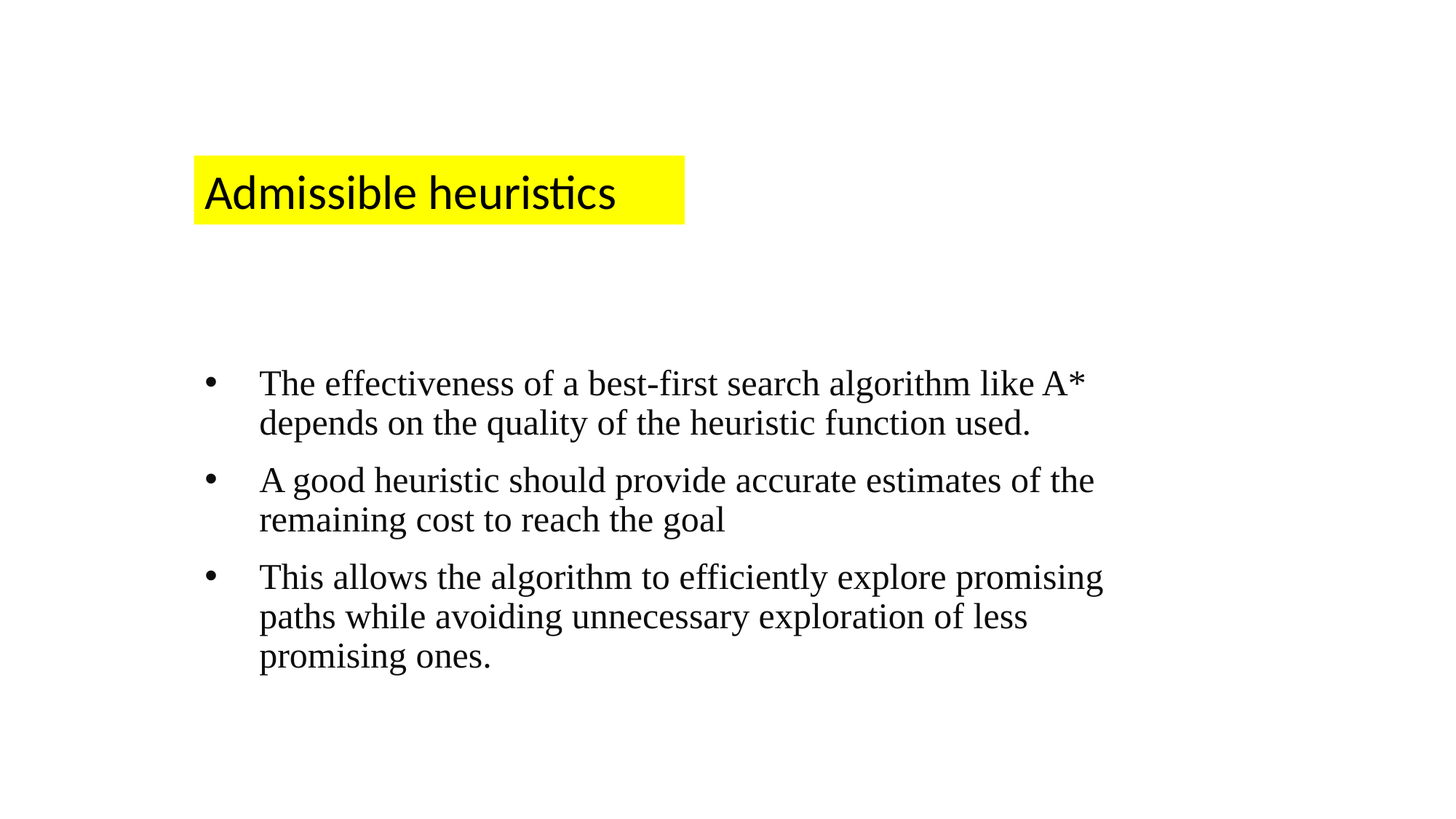

Admissible heuristics
The effectiveness of a best-first search algorithm like A* depends on the quality of the heuristic function used.
A good heuristic should provide accurate estimates of the remaining cost to reach the goal
This allows the algorithm to efficiently explore promising paths while avoiding unnecessary exploration of less promising ones.